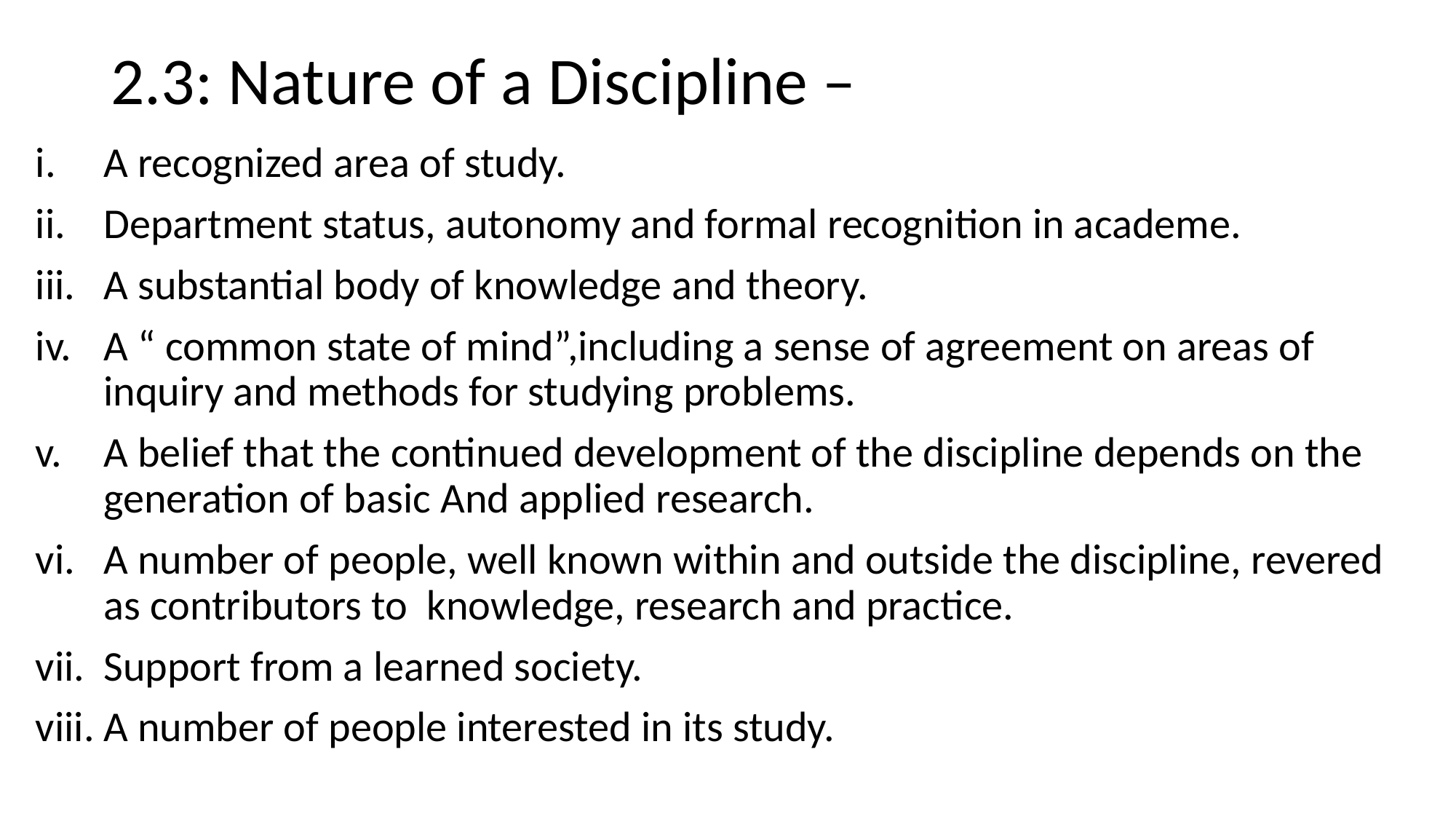

# 2.3: Nature of a Discipline –
A recognized area of study.
Department status, autonomy and formal recognition in academe.
A substantial body of knowledge and theory.
A “ common state of mind”,including a sense of agreement on areas of inquiry and methods for studying problems.
A belief that the continued development of the discipline depends on the generation of basic And applied research.
A number of people, well known within and outside the discipline, revered as contributors to  knowledge, research and practice.
Support from a learned society.
A number of people interested in its study.